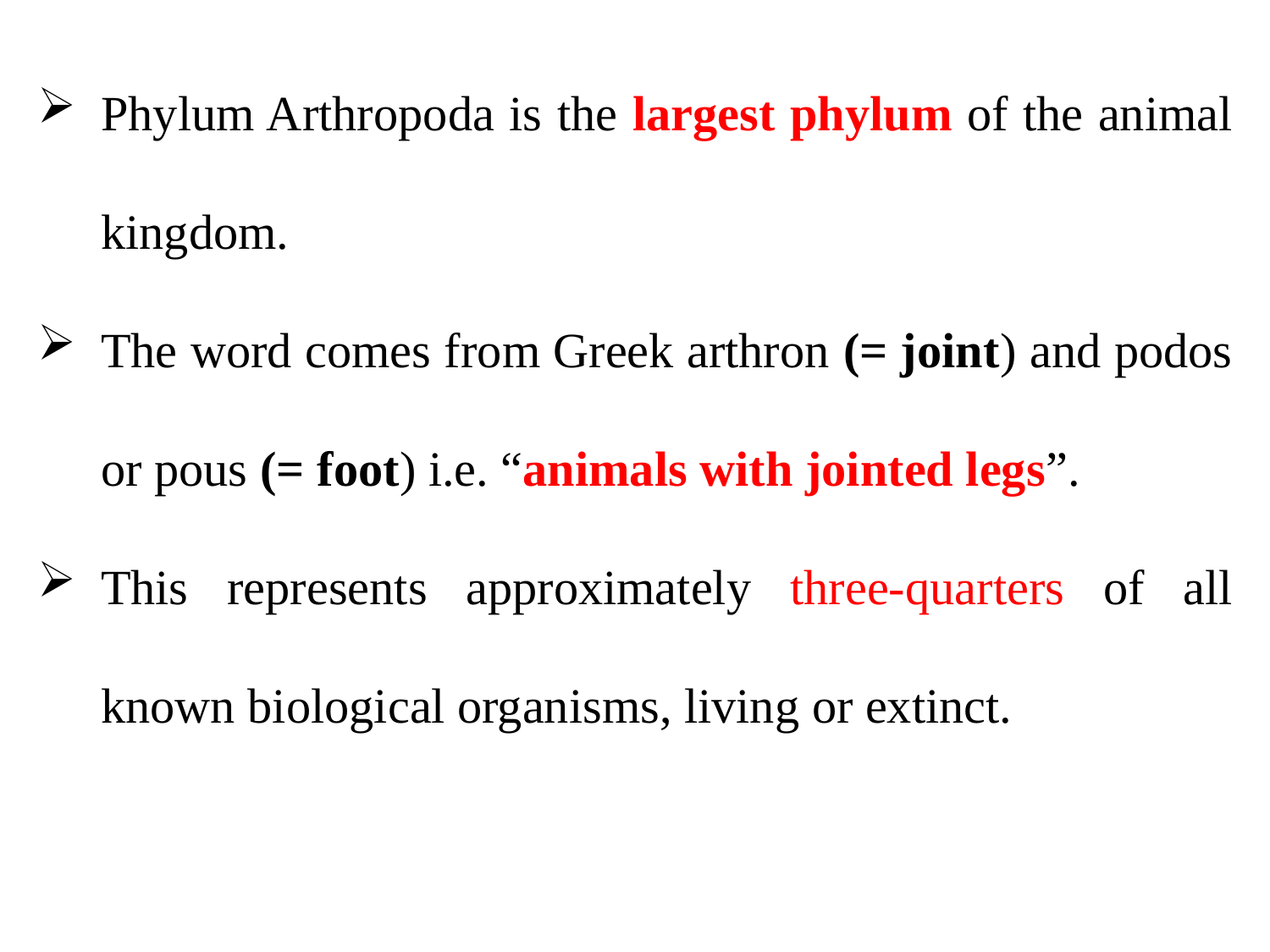

Phylum Arthropoda is the largest phylum of the animal kingdom.
The word comes from Greek arthron (= joint) and podos or pous (= foot) i.e. “animals with jointed legs”.
This represents approximately three-quarters of all known biological organisms, living or extinct.